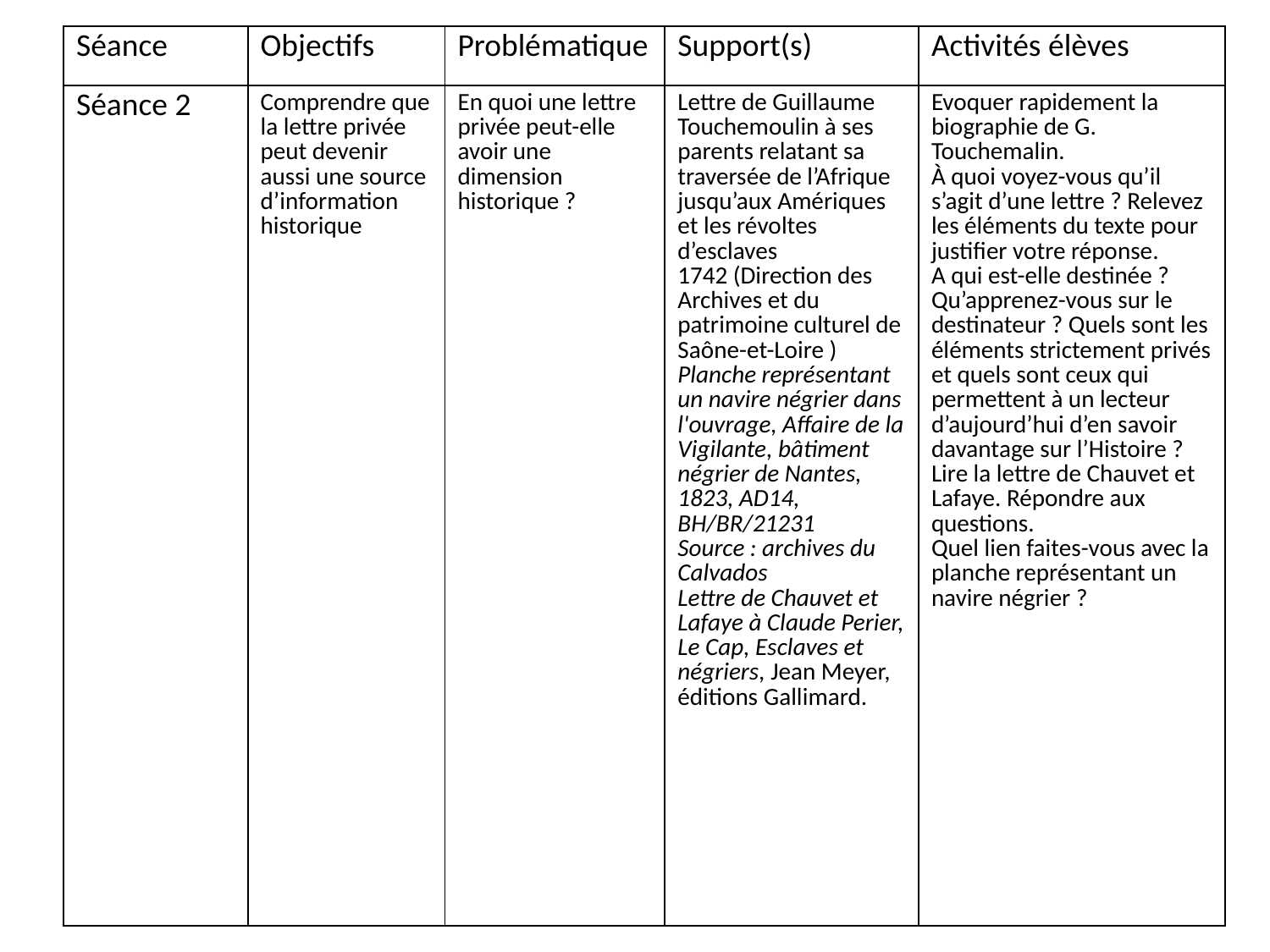

| Séance | Objectifs | Problématique | Support(s) | Activités élèves |
| --- | --- | --- | --- | --- |
| Séance 2 | Comprendre que la lettre privée peut devenir aussi une source d’information historique | En quoi une lettre privée peut-elle avoir une dimension historique ? | Lettre de Guillaume Touchemoulin à ses parents relatant sa traversée de l’Afrique jusqu’aux Amériques et les révoltes d’esclaves 1742 (Direction des Archives et du patrimoine culturel de Saône-et-Loire ) Planche représentant un navire négrier dans l'ouvrage, Affaire de la Vigilante, bâtiment négrier de Nantes, 1823, AD14, BH/BR/21231 Source : archives du Calvados Lettre de Chauvet et Lafaye à Claude Perier, Le Cap, Esclaves et négriers, Jean Meyer, éditions Gallimard. | Evoquer rapidement la biographie de G. Touchemalin. À quoi voyez-vous qu’il s’agit d’une lettre ? Relevez les éléments du texte pour justifier votre réponse. A qui est-elle destinée ? Qu’apprenez-vous sur le destinateur ? Quels sont les éléments strictement privés et quels sont ceux qui permettent à un lecteur d’aujourd’hui d’en savoir davantage sur l’Histoire ? Lire la lettre de Chauvet et Lafaye. Répondre aux questions. Quel lien faites-vous avec la planche représentant un navire négrier ? |